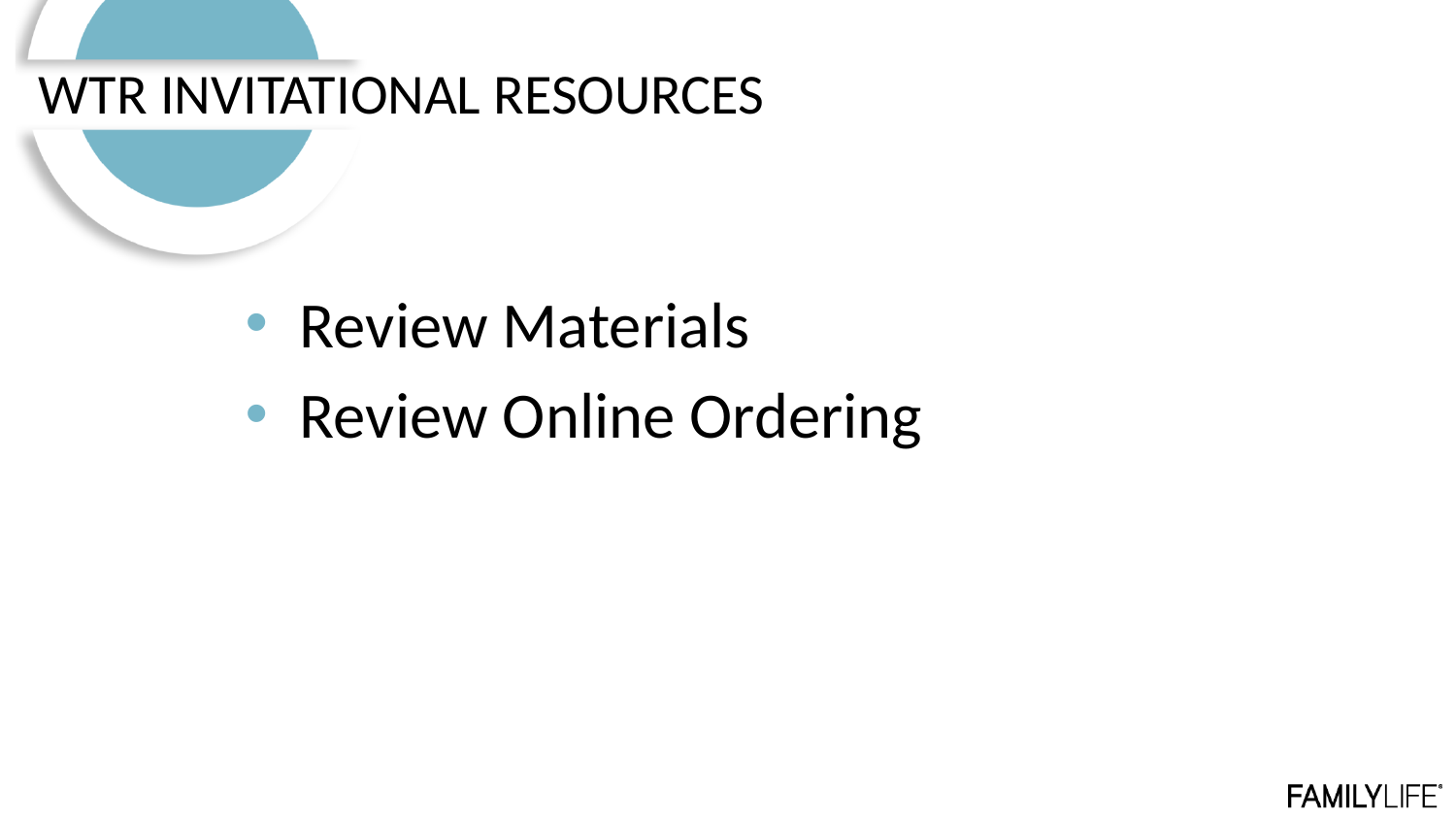

# WTR INVITATIONAL RESOURCES
Review Materials
Review Online Ordering